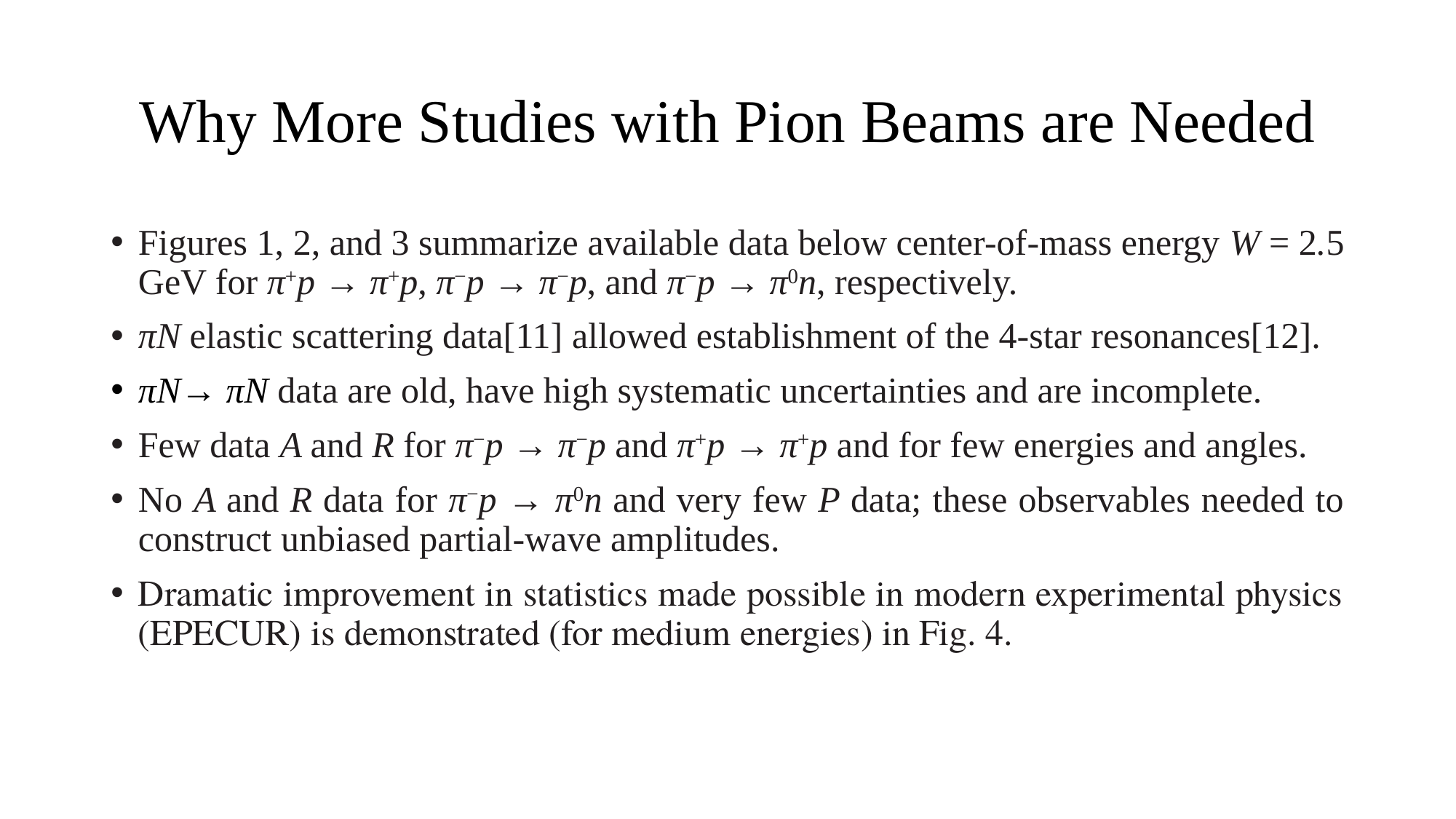

# Why More Studies with Pion Beams are Needed
Figures 1, 2, and 3 summarize available data below center-of-mass energy W = 2.5 GeV for π+p → π+p, π−p → π−p, and π−p → π0n, respectively.
πN elastic scattering data[11] allowed establishment of the 4-star resonances[12].
πN→ πN data are old, have high systematic uncertainties and are incomplete.
Few data A and R for π−p → π−p and π+p → π+p and for few energies and angles.
No A and R data for π−p → π0n and very few P data; these observables needed to construct unbiased partial-wave amplitudes.
Dramatic improvement in statistics made possible in modern experimental physics (EPECUR) is demonstrated (for medium energies) in Fig. 4.